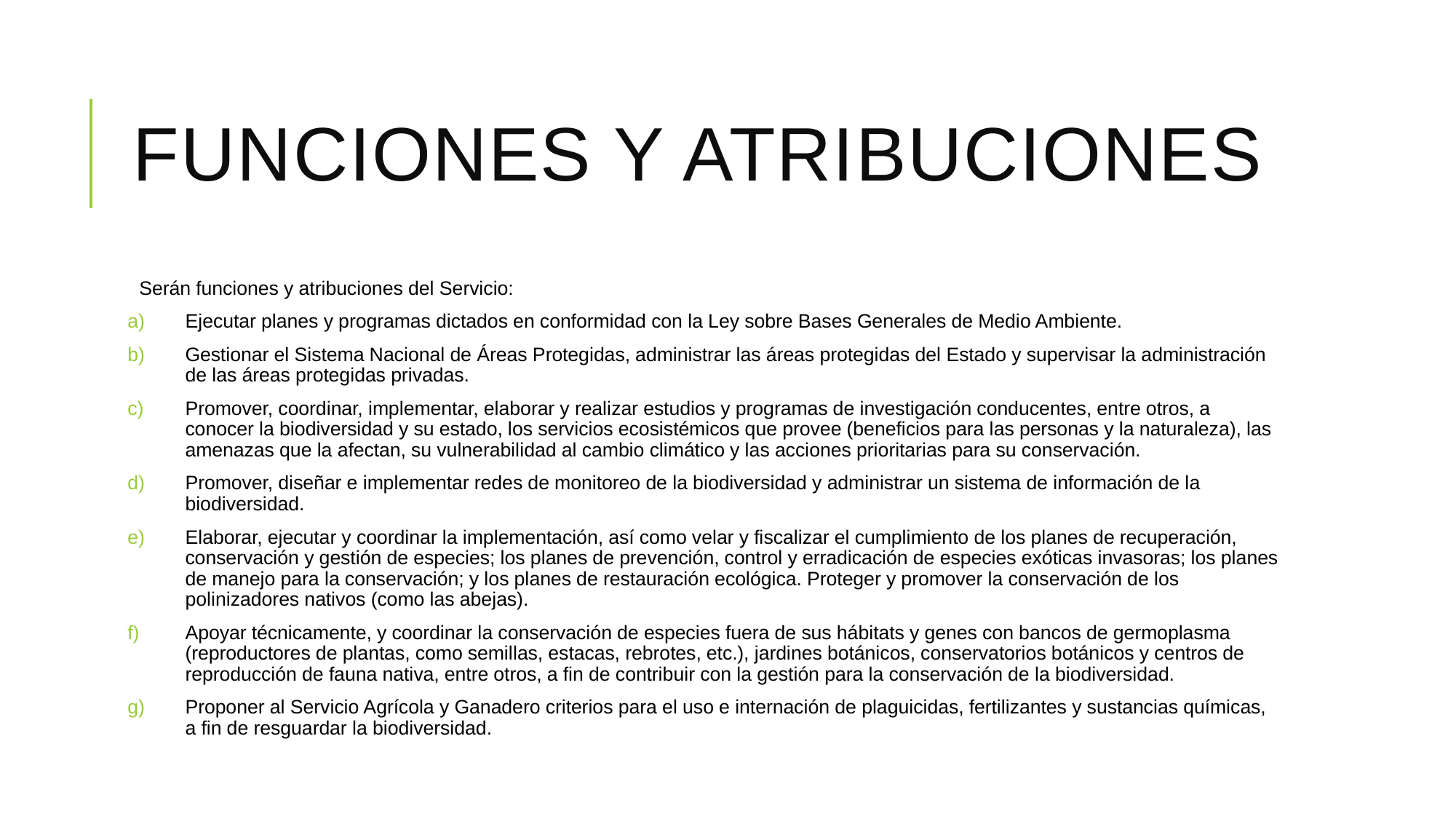

# Funciones y atribuciones
Serán funciones y atribuciones del Servicio:
Ejecutar planes y programas dictados en conformidad con la Ley sobre Bases Generales de Medio Ambiente.
Gestionar el Sistema Nacional de Áreas Protegidas, administrar las áreas protegidas del Estado y supervisar la administración de las áreas protegidas privadas.
Promover, coordinar, implementar, elaborar y realizar estudios y programas de investigación conducentes, entre otros, a conocer la biodiversidad y su estado, los servicios ecosistémicos que provee (beneficios para las personas y la naturaleza), las amenazas que la afectan, su vulnerabilidad al cambio climático y las acciones prioritarias para su conservación.
Promover, diseñar e implementar redes de monitoreo de la biodiversidad y administrar un sistema de información de la biodiversidad.
Elaborar, ejecutar y coordinar la implementación, así como velar y fiscalizar el cumplimiento de los planes de recuperación, conservación y gestión de especies; los planes de prevención, control y erradicación de especies exóticas invasoras; los planes de manejo para la conservación; y los planes de restauración ecológica. Proteger y promover la conservación de los polinizadores nativos (como las abejas).
Apoyar técnicamente, y coordinar la conservación de especies fuera de sus hábitats y genes con bancos de germoplasma (reproductores de plantas, como semillas, estacas, rebrotes, etc.), jardines botánicos, conservatorios botánicos y centros de reproducción de fauna nativa, entre otros, a fin de contribuir con la gestión para la conservación de la biodiversidad.
Proponer al Servicio Agrícola y Ganadero criterios para el uso e internación de plaguicidas, fertilizantes y sustancias químicas, a fin de resguardar la biodiversidad.